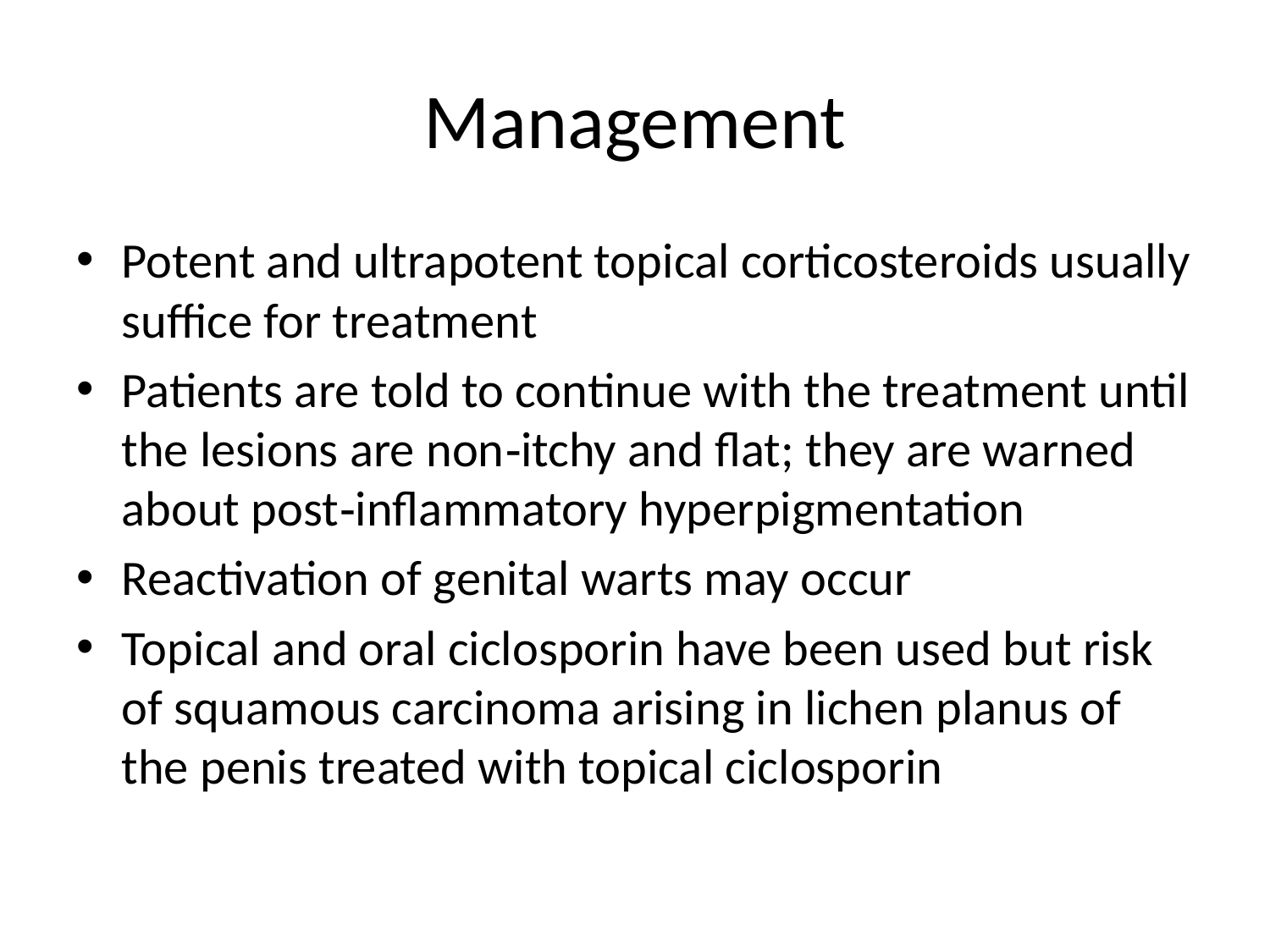

# Management
Potent and ultrapotent topical corticosteroids usually suffice for treatment
Patients are told to continue with the treatment until the lesions are non‐itchy and flat; they are warned about post‐inflammatory hyperpigmentation
Reactivation of genital warts may occur
Topical and oral ciclosporin have been used but risk of squamous carcinoma arising in lichen planus of the penis treated with topical ciclosporin